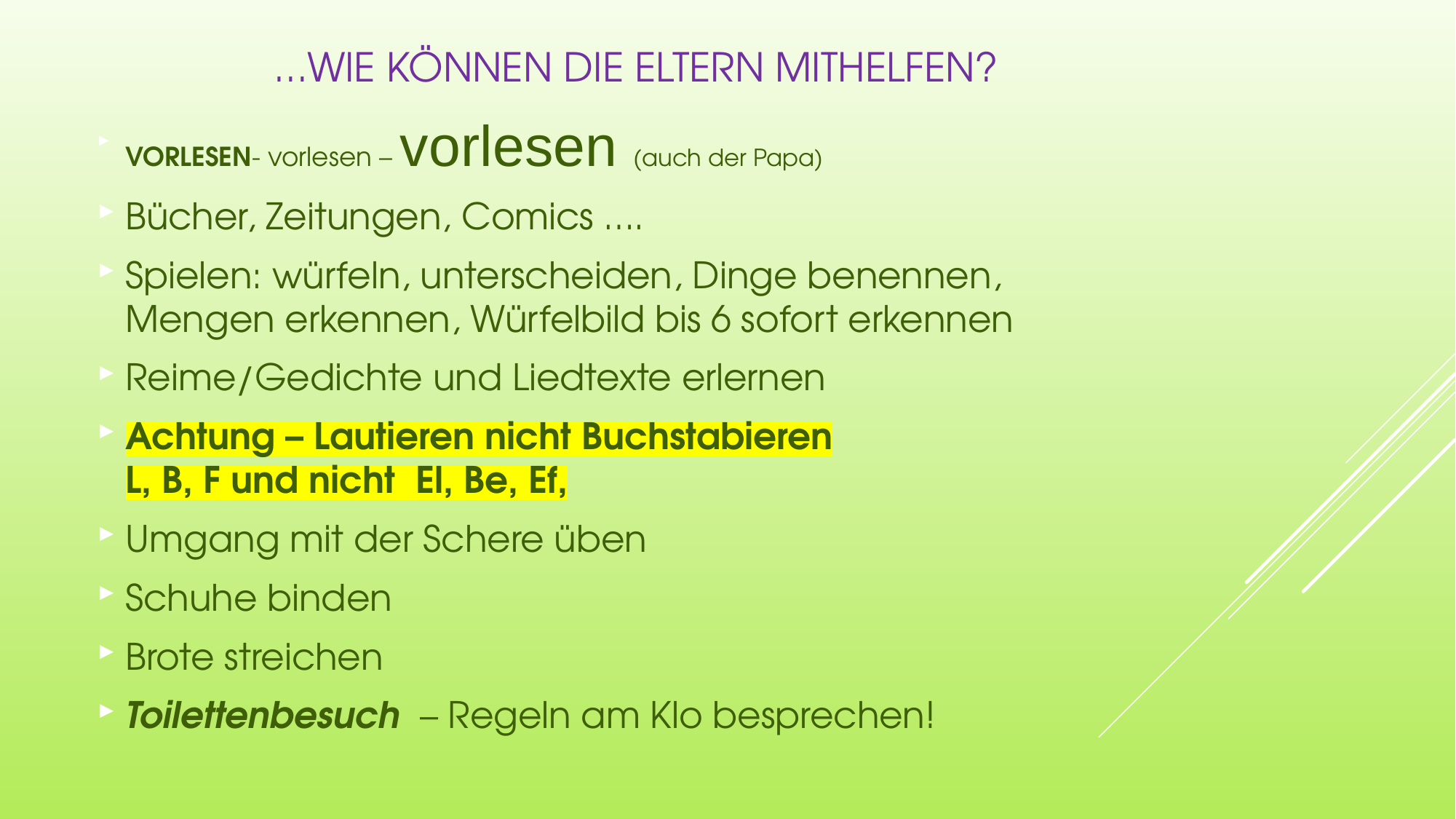

# …wie können die Eltern mithelfen?
VORLESEN- vorlesen – vorlesen (auch der Papa)
Bücher, Zeitungen, Comics ….
Spielen: würfeln, unterscheiden, Dinge benennen,
Mengen erkennen, Würfelbild bis 6 sofort erkennen
Reime/Gedichte und Liedtexte erlernen
Achtung – Lautieren nicht Buchstabieren
L, B, F und nicht  El, Be, Ef,
Umgang mit der Schere üben
Schuhe binden
Brote streichen
Toilettenbesuch  – Regeln am Klo besprechen!